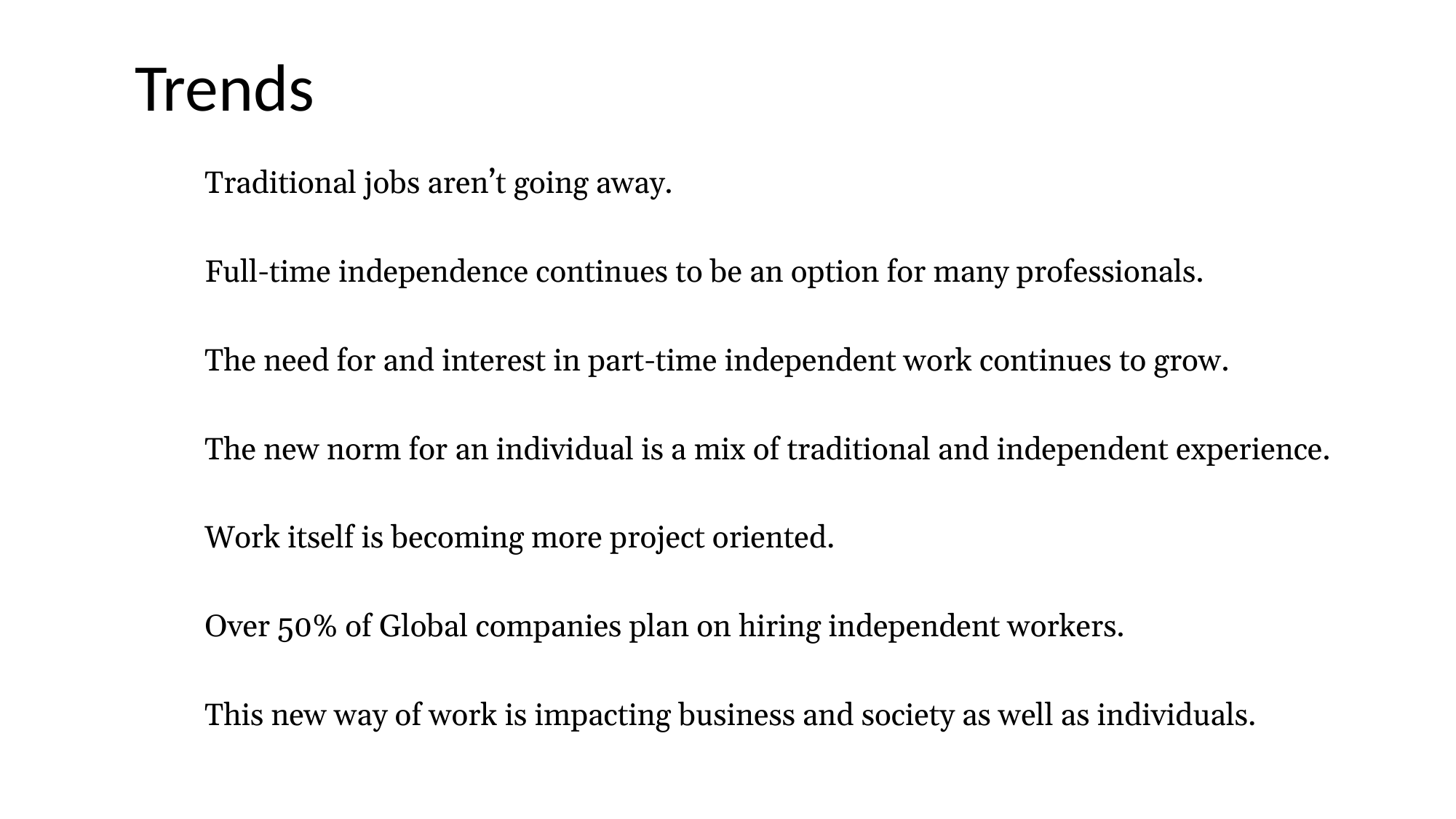

# Trends

Traditional jobs aren’t going away.

Full-time independence continues to be an option for many professionals.

The need for and interest in part-time independent work continues to grow.

The new norm for an individual is a mix of traditional and independent experience.

Work itself is becoming more project oriented.

Over 50% of Global companies plan on hiring independent workers.

This new way of work is impacting business and society as well as individuals.